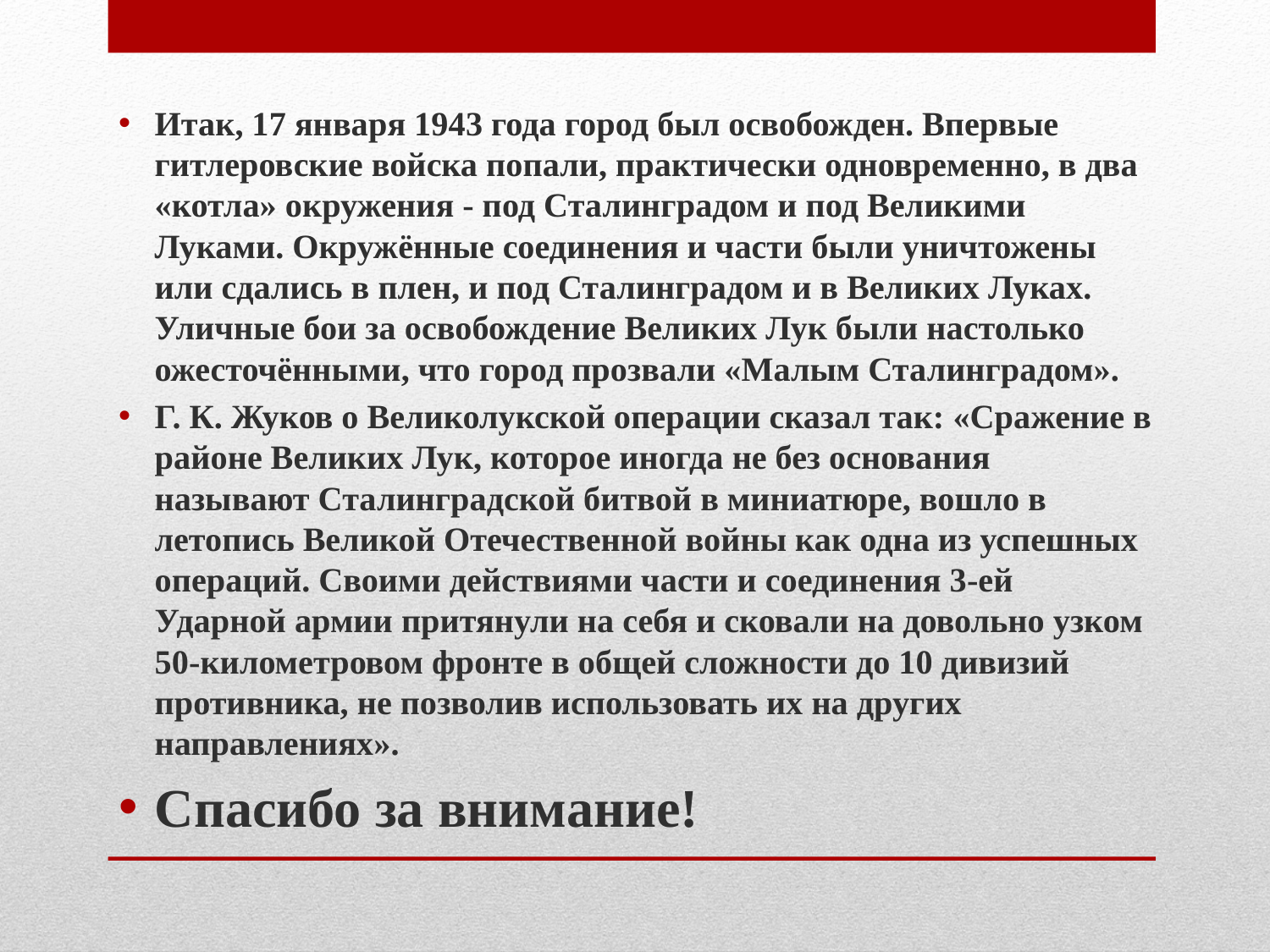

Итак, 17 января 1943 года город был освобожден. Впервые гитлеровские войска попали, практически одновременно, в два «котла» окружения - под Сталинградом и под Великими Луками. Окружённые соединения и части были уничтожены или сдались в плен, и под Сталинградом и в Великих Луках. Уличные бои за освобождение Великих Лук были настолько ожесточёнными, что город прозвали «Малым Сталинградом».
Г. К. Жуков о Великолукской операции сказал так: «Сражение в районе Великих Лук, которое иногда не без основания называют Сталинградской битвой в миниатюре, вошло в летопись Великой Отечественной войны как одна из успешных операций. Своими действиями части и соединения 3-ей Ударной армии притянули на себя и сковали на довольно узком 50-километровом фронте в общей сложности до 10 дивизий противника, не позволив использовать их на других направлениях».
Спасибо за внимание!

#